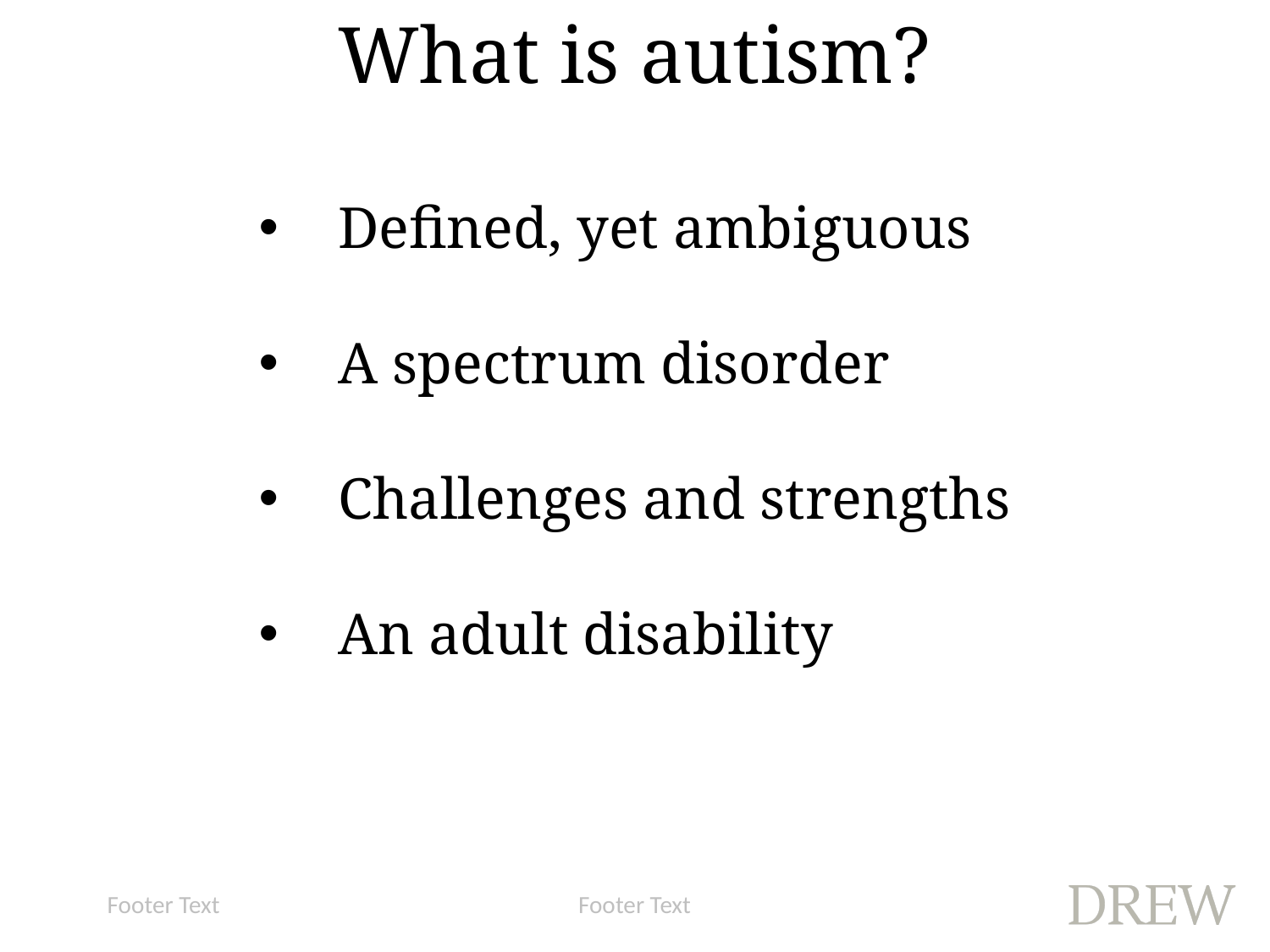

What is autism?

Defined, yet ambiguous

A spectrum disorder

Challenges and strengths

An adult disability